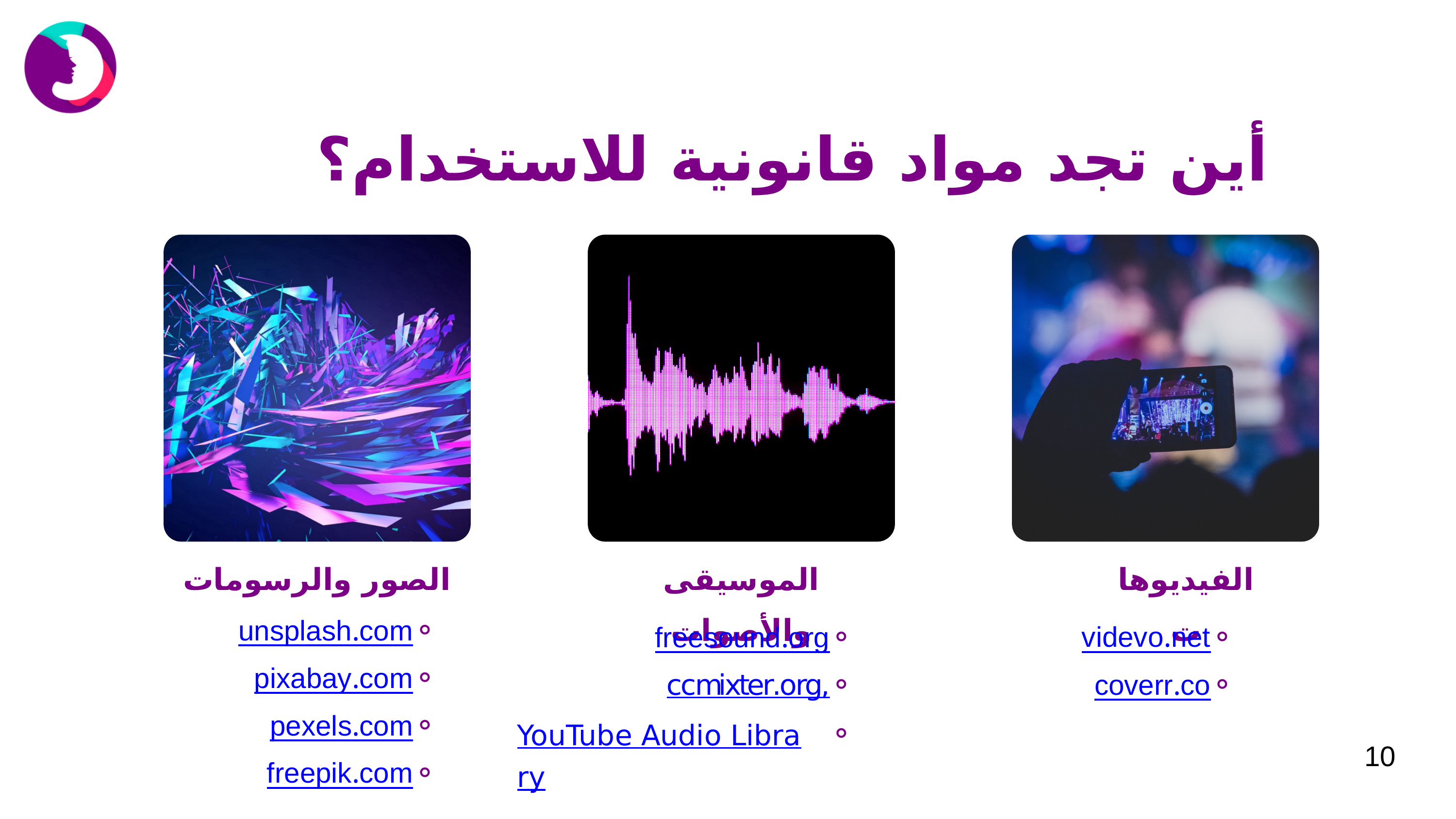

أين تجد مواد قانونية للاستخدام؟

الصور والرسومات
الموسيقى والأصوات
الفيديوهات
unsplash.com
pixabay.com
pexels.com
freepik.com
freesound.org
ccmixter.org,
YouTube Audio Library
videvo.net
coverr.co
10